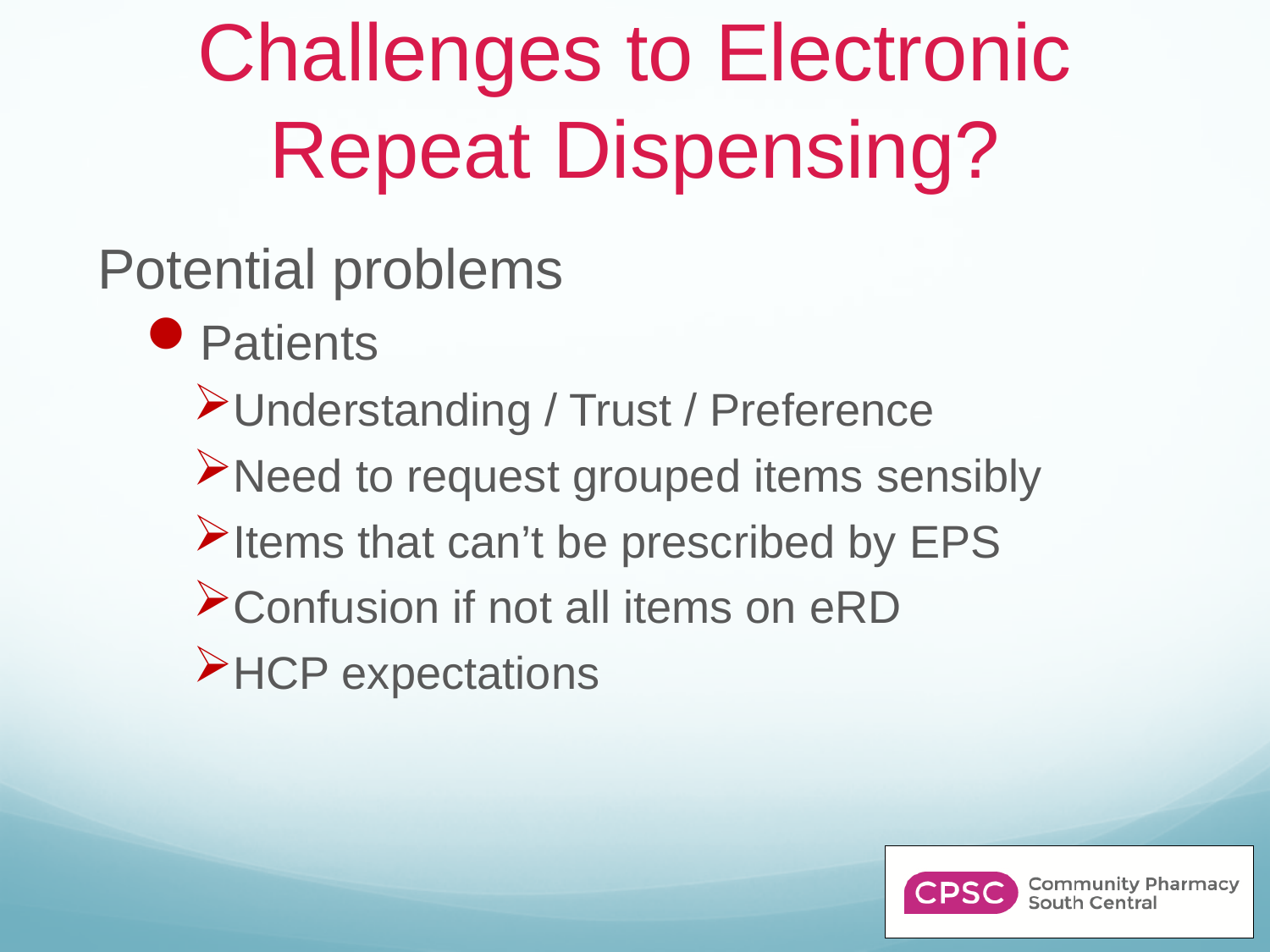

# Challenges to Electronic Repeat Dispensing?
Potential problems
Patients
Understanding / Trust / Preference
Need to request grouped items sensibly
Items that can’t be prescribed by EPS
Confusion if not all items on eRD
HCP expectations